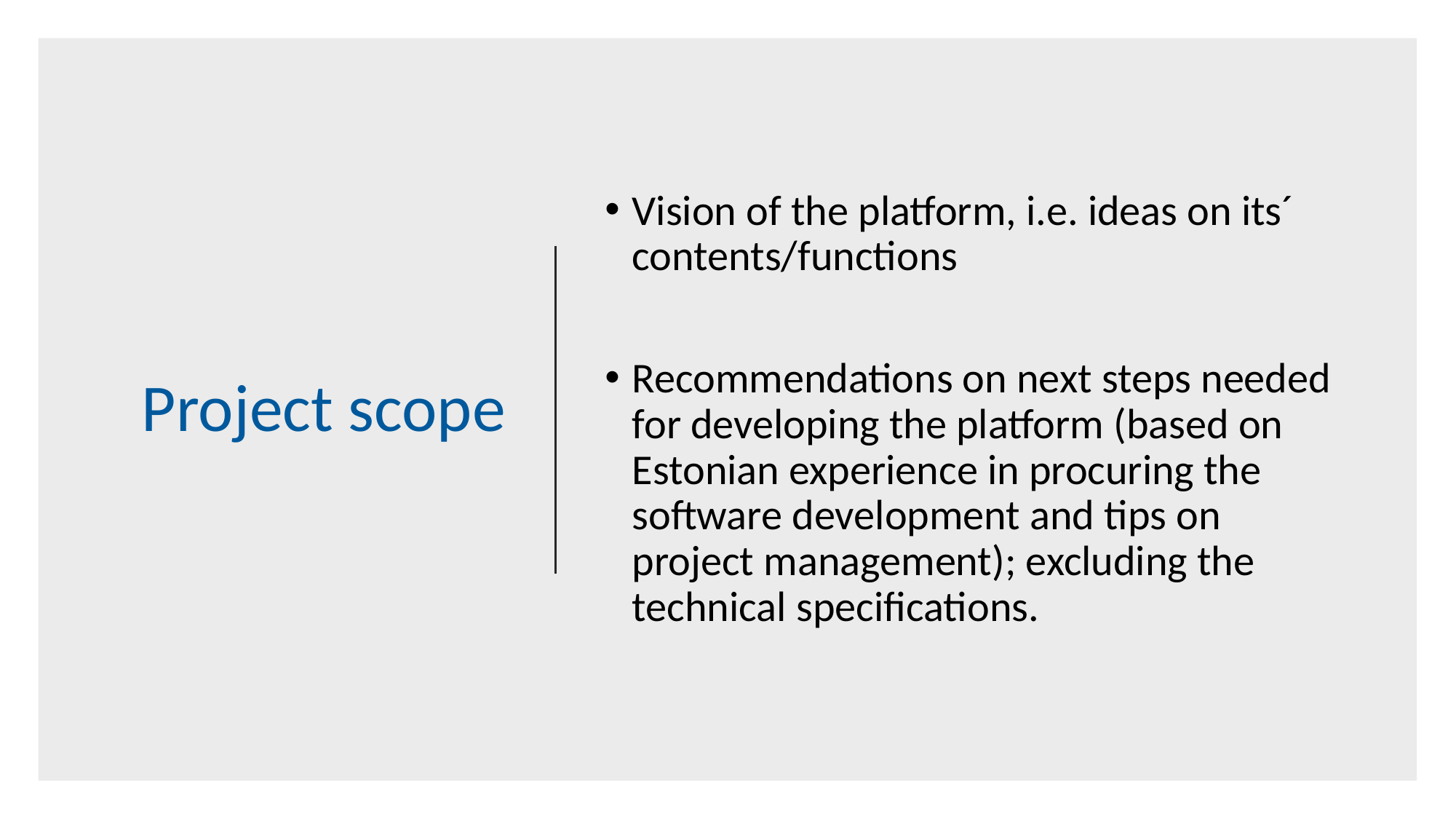

# Project scope
Vision of the platform, i.e. ideas on its´ contents/functions

Recommendations on next steps needed for developing the platform (based on Estonian experience in procuring the software development and tips on project management); excluding the technical specifications.